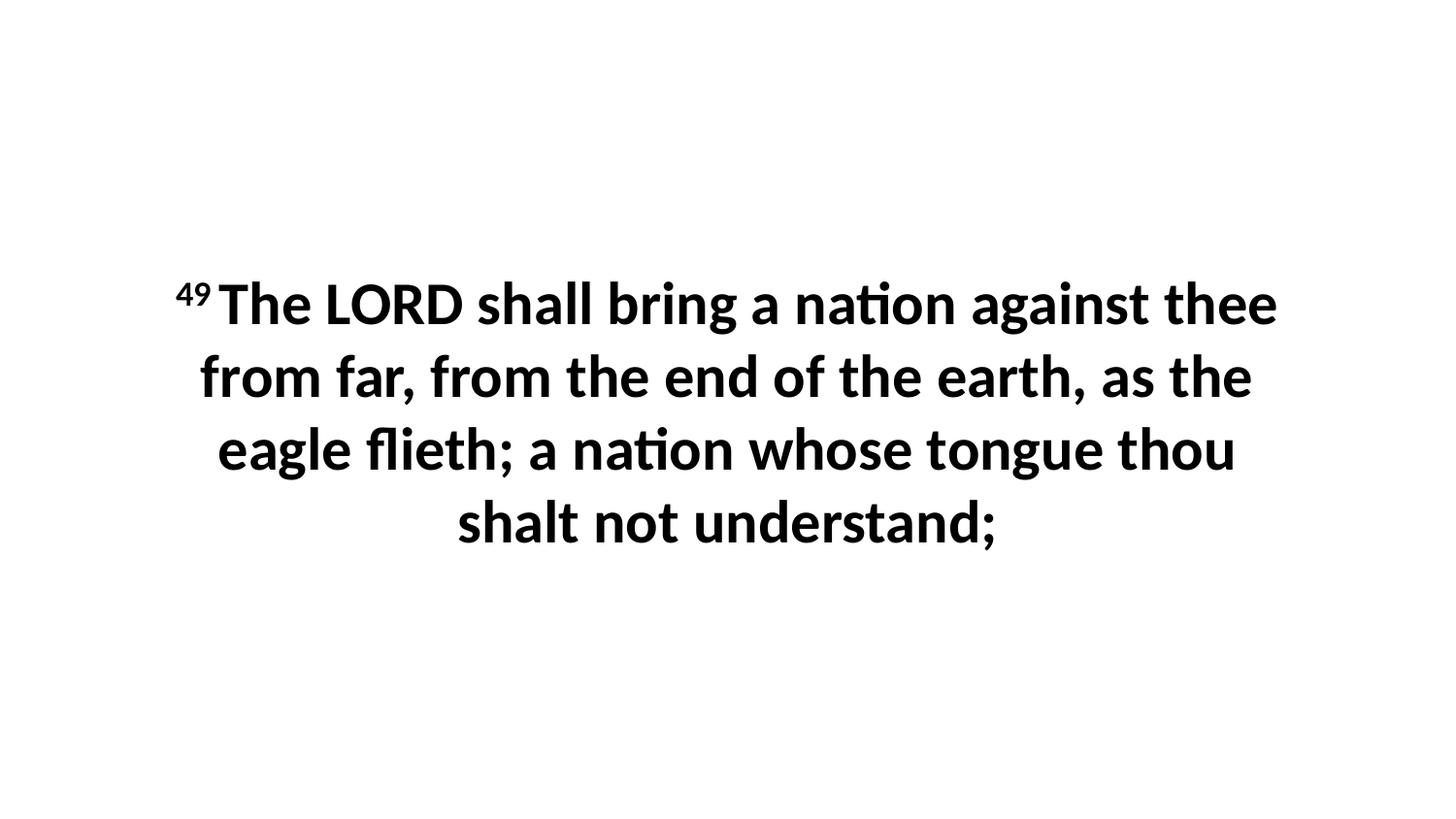

49 The LORD shall bring a nation against thee from far, from the end of the earth, as the eagle flieth; a nation whose tongue thou shalt not understand;